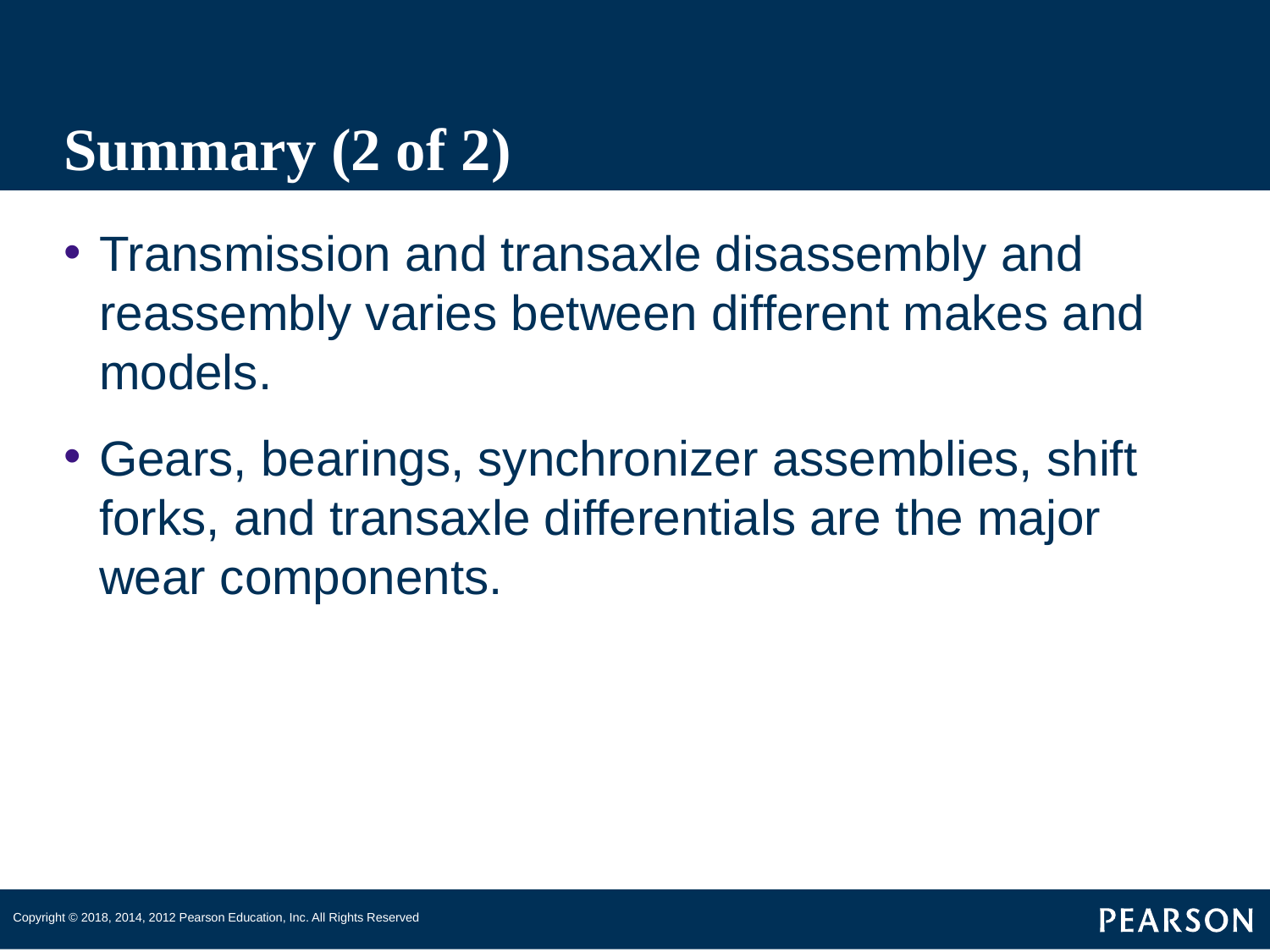

# Summary (2 of 2)
Transmission and transaxle disassembly and reassembly varies between different makes and models.
Gears, bearings, synchronizer assemblies, shift forks, and transaxle differentials are the major wear components.